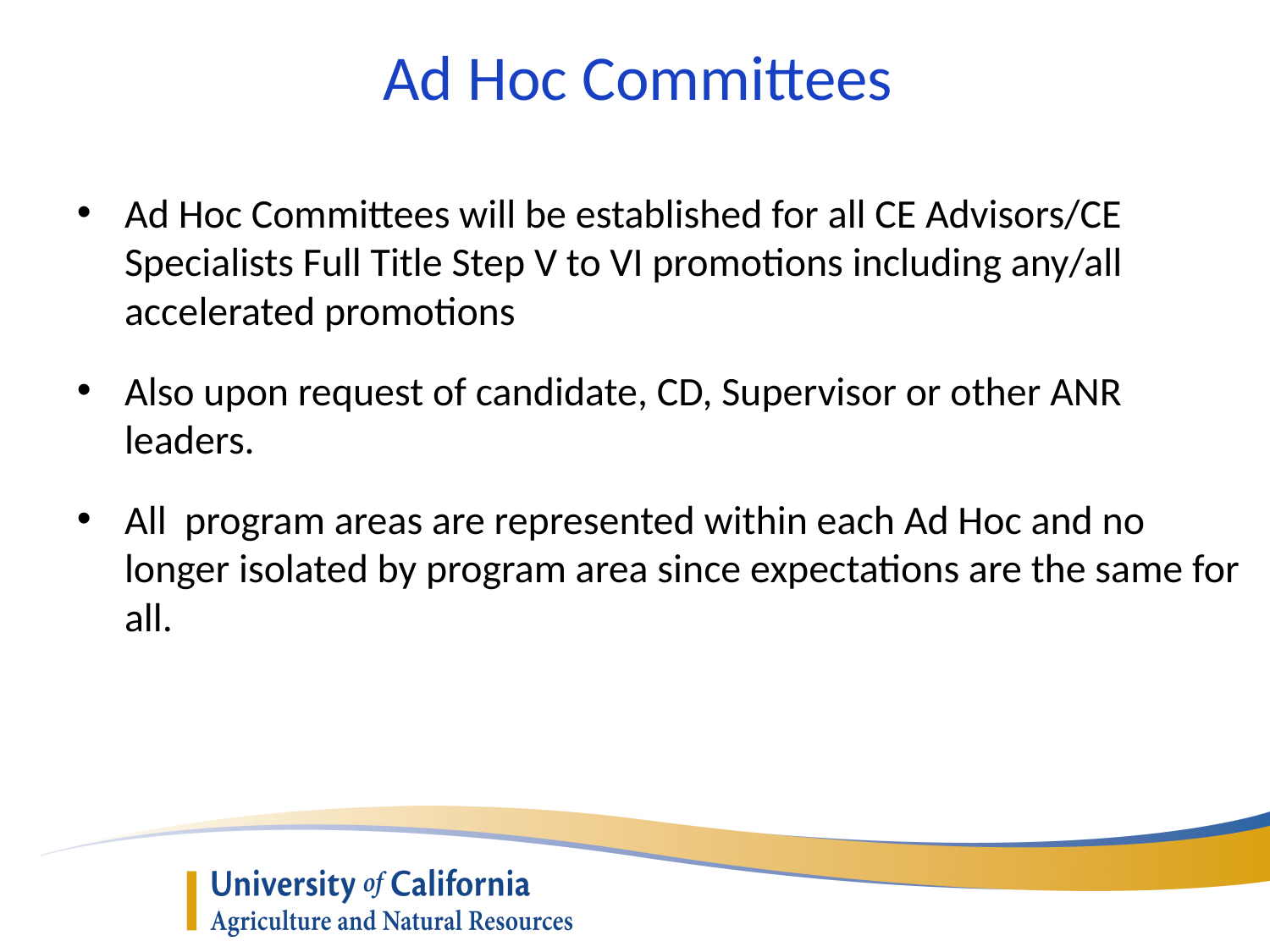

Ad Hoc Committees
Ad Hoc Committees will be established for all CE Advisors/CE Specialists Full Title Step V to VI promotions including any/all accelerated promotions
Also upon request of candidate, CD, Supervisor or other ANR leaders.
All  program areas are represented within each Ad Hoc and no longer isolated by program area since expectations are the same for all.